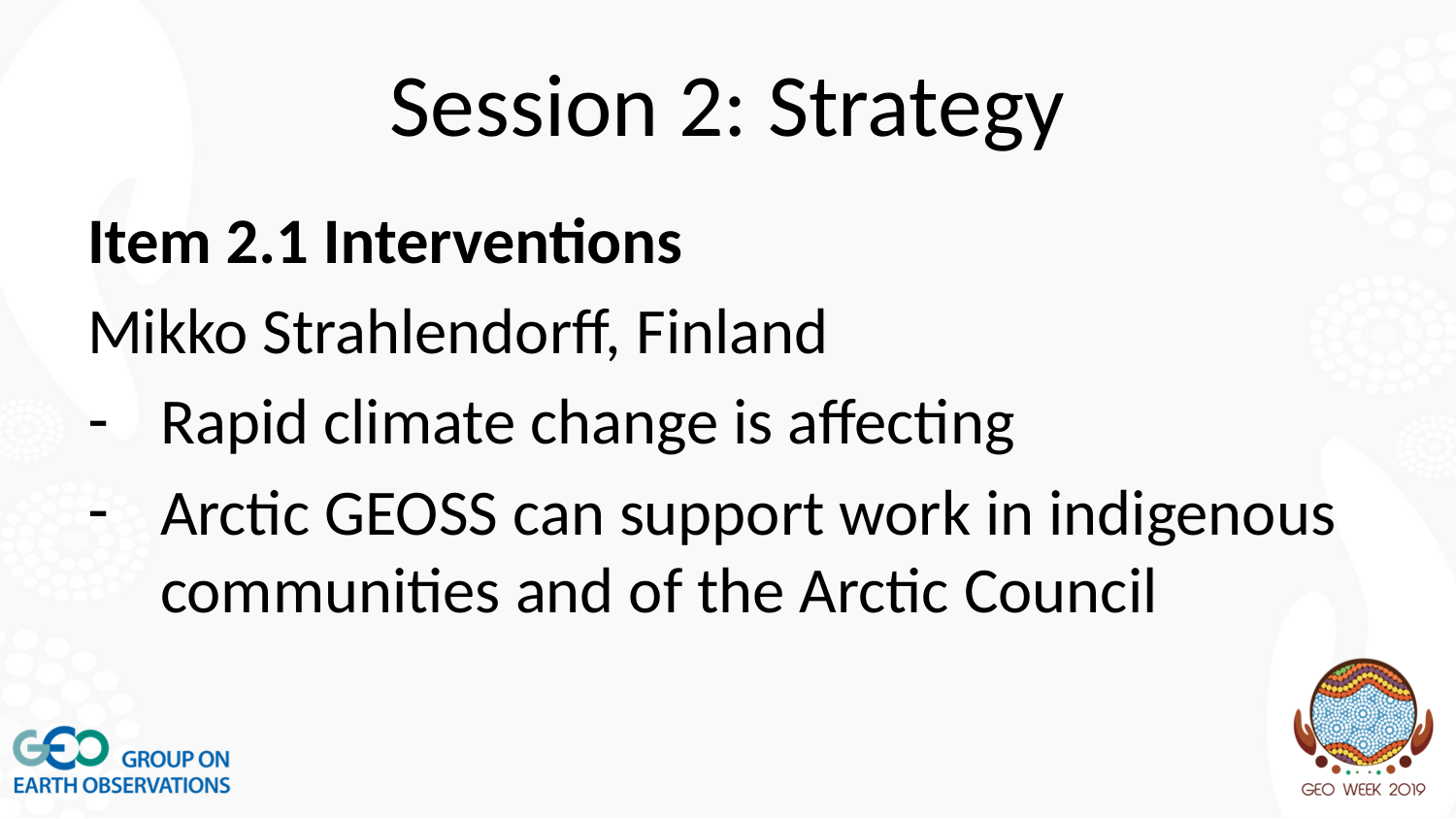

# Session 2: Strategy
Item 2.1 Interventions
Mikko Strahlendorff, Finland
Rapid climate change is affecting
Arctic GEOSS can support work in indigenous communities and of the Arctic Council